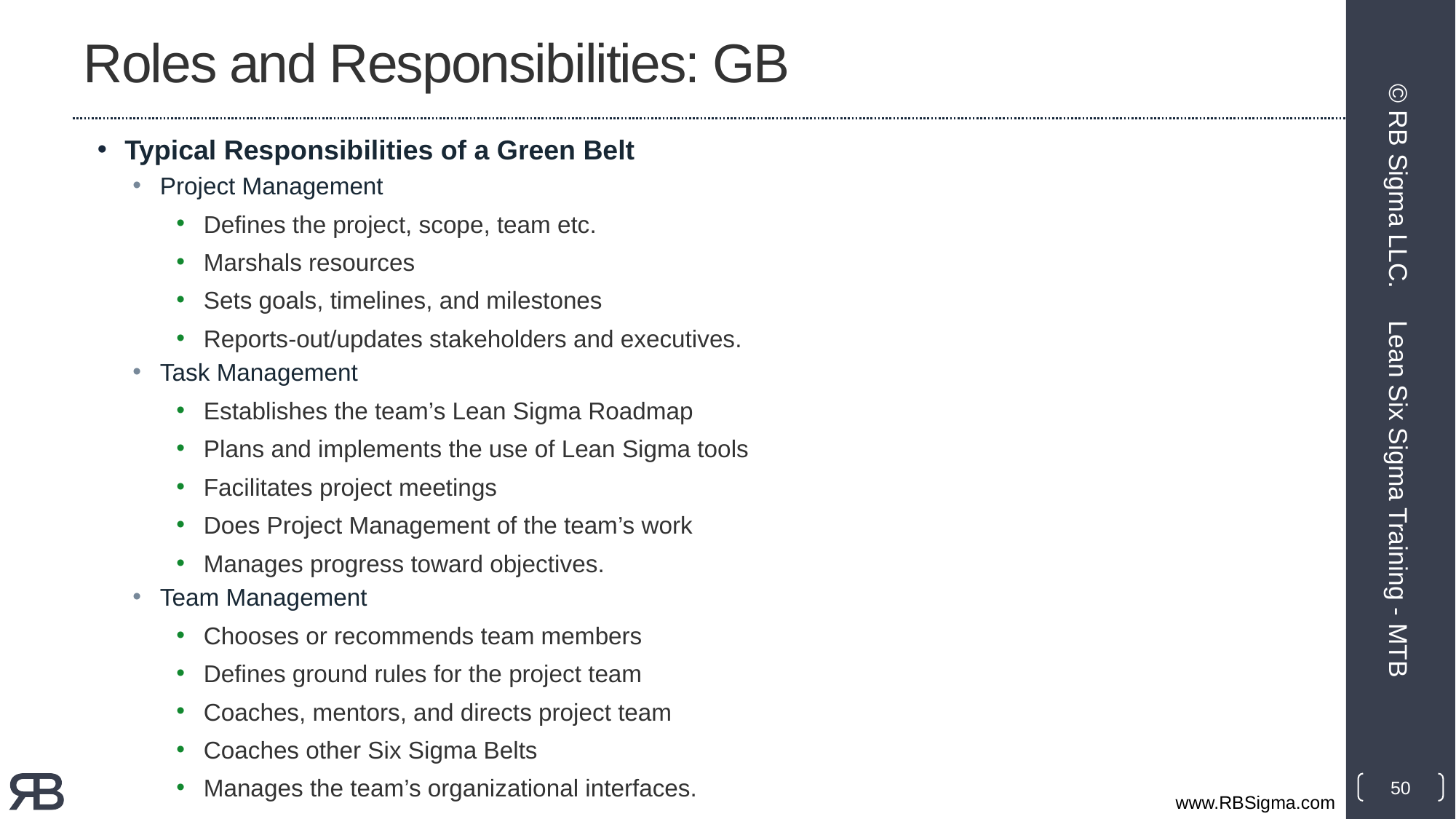

# Roles and Responsibilities: GB
Typical Responsibilities of a Green Belt
Project Management
Defines the project, scope, team etc.
Marshals resources
Sets goals, timelines, and milestones
Reports-out/updates stakeholders and executives.
Task Management
Establishes the team’s Lean Sigma Roadmap
Plans and implements the use of Lean Sigma tools
Facilitates project meetings
Does Project Management of the team’s work
Manages progress toward objectives.
Team Management
Chooses or recommends team members
Defines ground rules for the project team
Coaches, mentors, and directs project team
Coaches other Six Sigma Belts
Manages the team’s organizational interfaces.
© RB Sigma LLC.
Lean Six Sigma Training - MTB
50